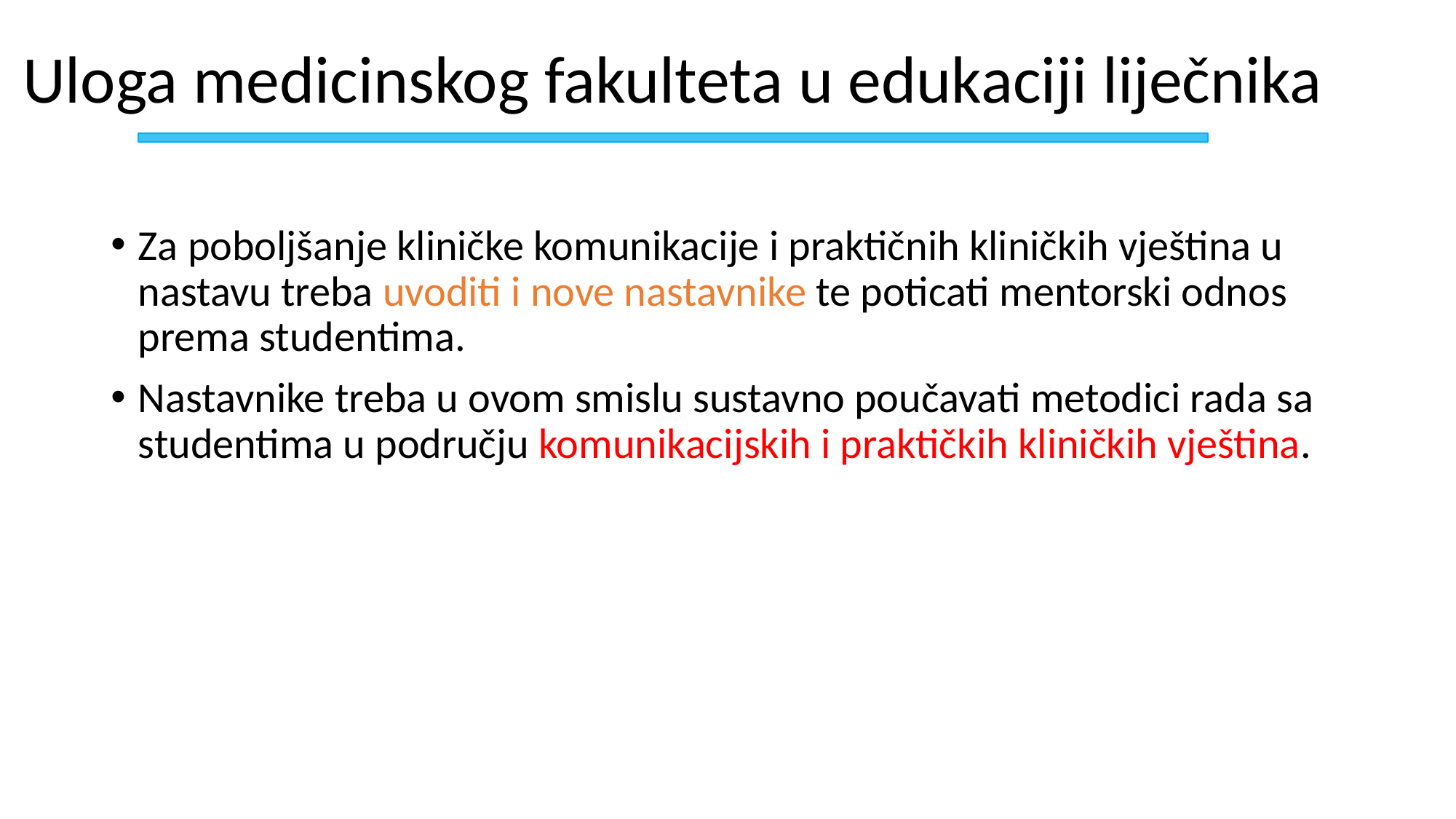

Uloga medicinskog fakulteta u edukaciji liječnika
#

Za poboljšanje kliničke komunikacije i praktičnih kliničkih vještina u nastavu treba uvoditi i nove nastavnike te poticati mentorski odnos prema studentima.
Nastavnike treba u ovom smislu sustavno poučavati metodici rada sa studentima u području komunikacijskih i praktičkih kliničkih vještina.